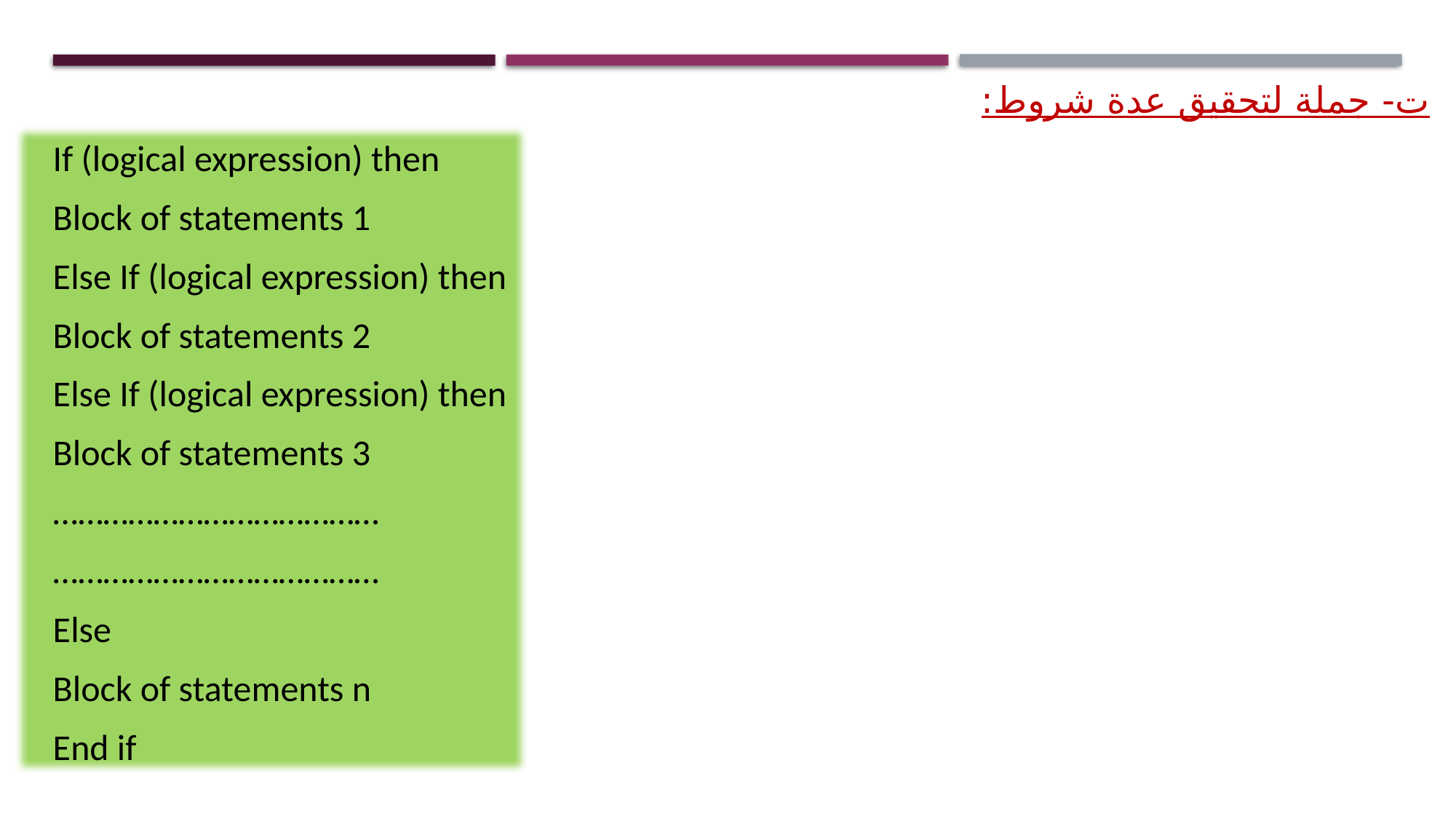

ت- جملة لتحقيق عدة شروط:
If (logical expression) then
Block of statements 1
Else If (logical expression) then
Block of statements 2
Else If (logical expression) then
Block of statements 3
…………………………………
…………………………………
Else
Block of statements n
End if